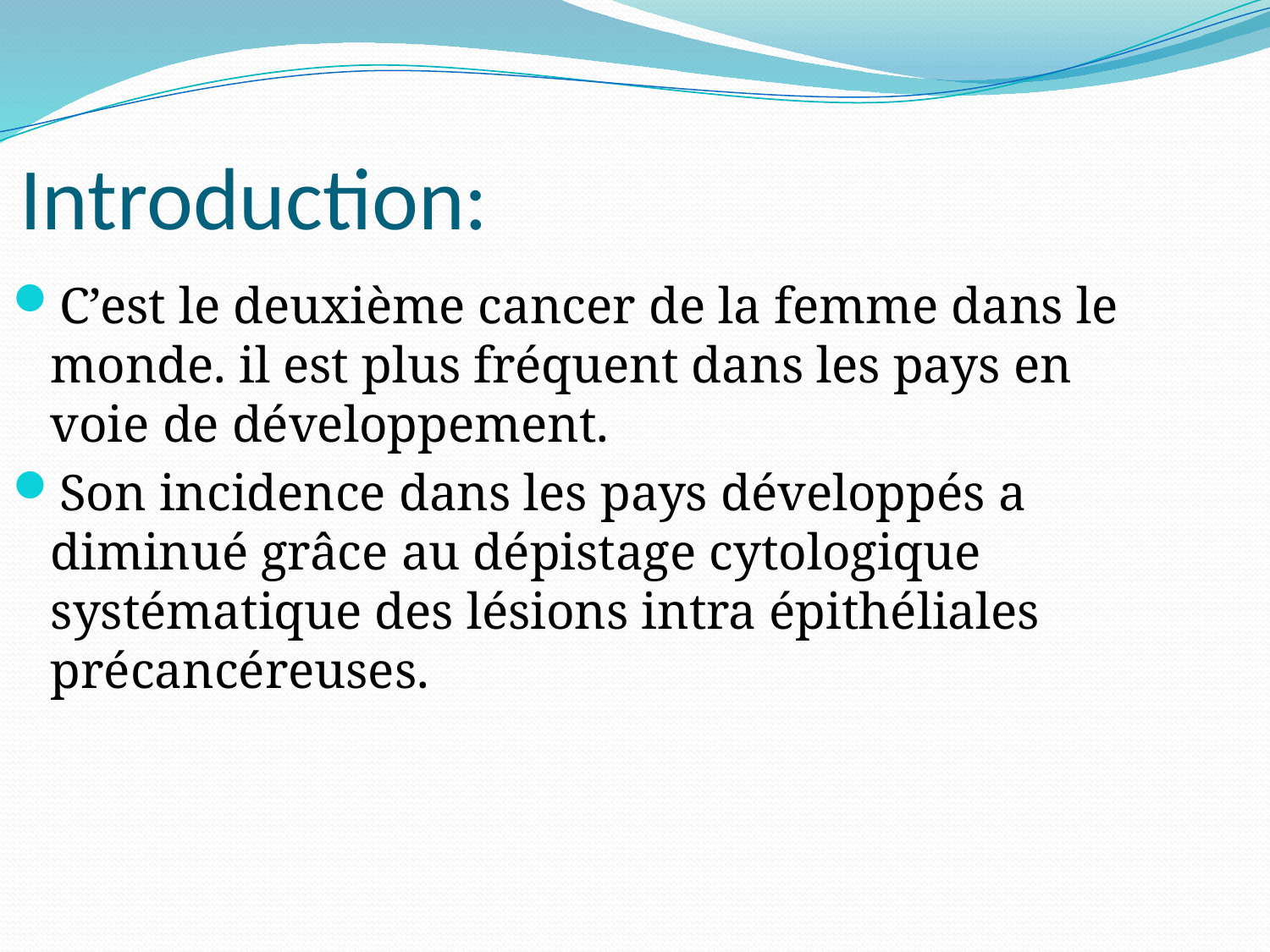

# Introduction:
C’est le deuxième cancer de la femme dans le monde. il est plus fréquent dans les pays en voie de développement.
Son incidence dans les pays développés a diminué grâce au dépistage cytologique systématique des lésions intra épithéliales précancéreuses.